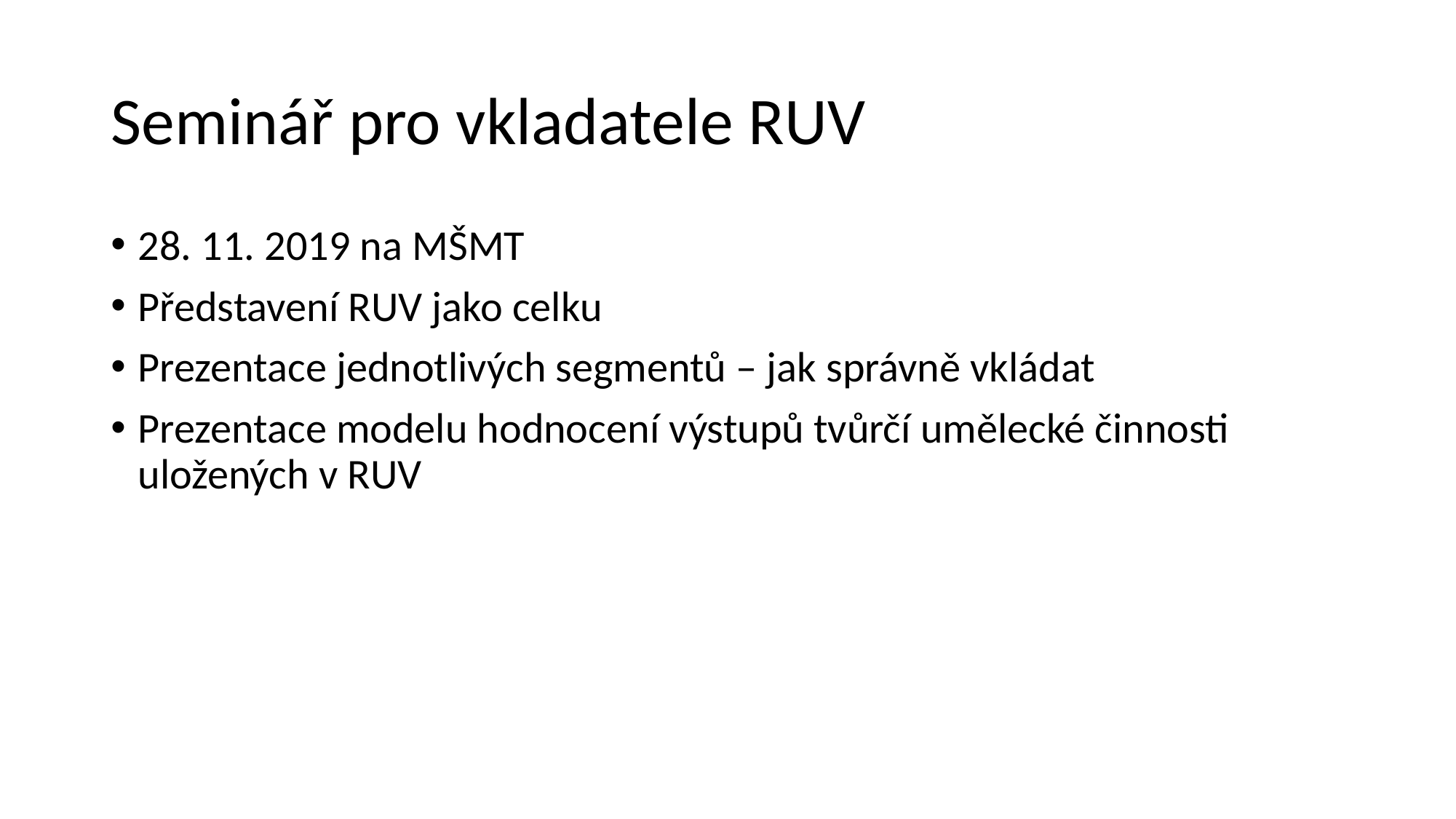

# Seminář pro vkladatele RUV
28. 11. 2019 na MŠMT
Představení RUV jako celku
Prezentace jednotlivých segmentů – jak správně vkládat
Prezentace modelu hodnocení výstupů tvůrčí umělecké činnosti uložených v RUV